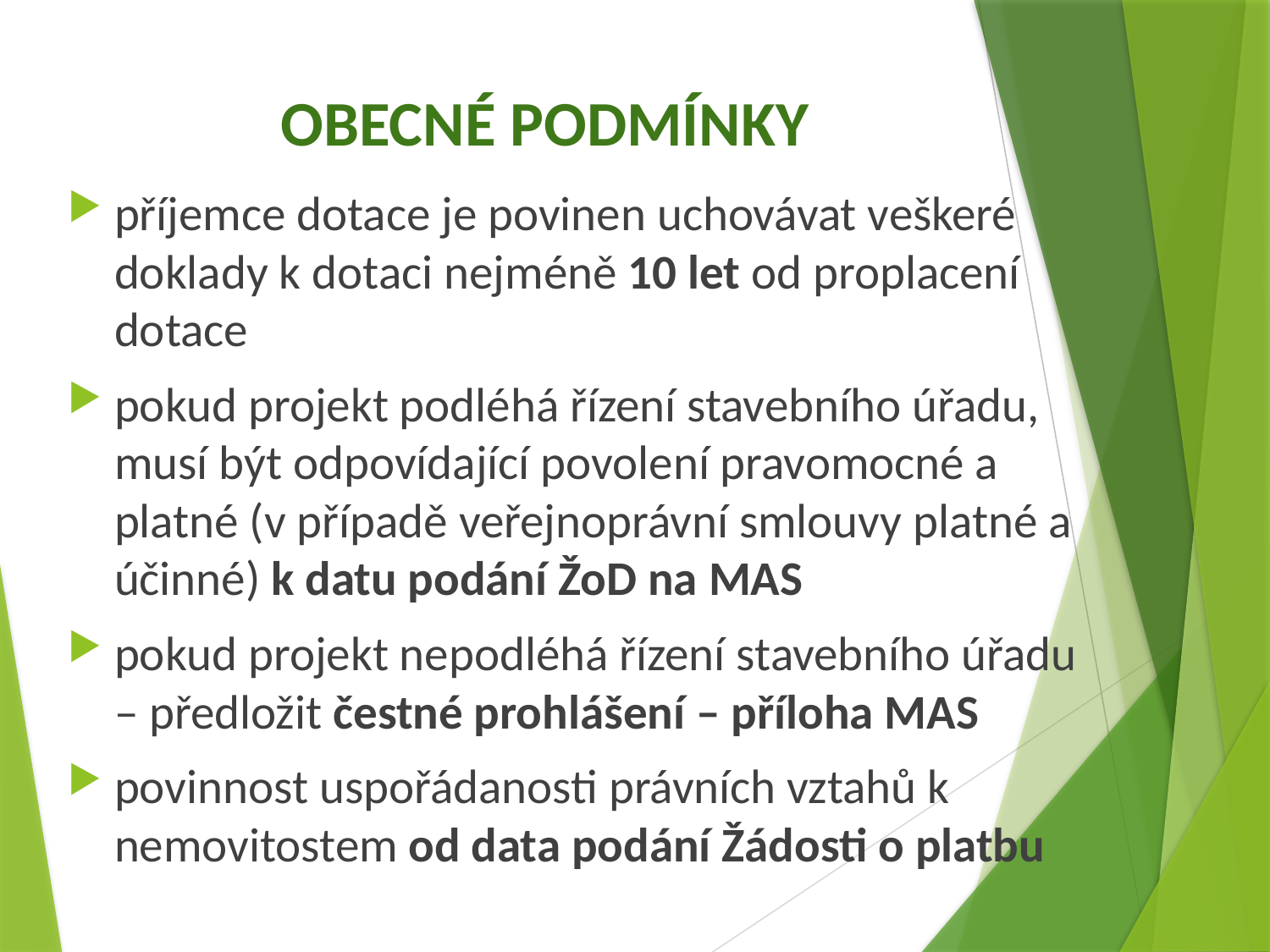

# OBECNÉ PODMÍNKY
příjemce dotace je povinen uchovávat veškeré doklady k dotaci nejméně 10 let od proplacení dotace
pokud projekt podléhá řízení stavebního úřadu, musí být odpovídající povolení pravomocné a platné (v případě veřejnoprávní smlouvy platné a účinné) k datu podání ŽoD na MAS
pokud projekt nepodléhá řízení stavebního úřadu – předložit čestné prohlášení – příloha MAS
povinnost uspořádanosti právních vztahů k nemovitostem od data podání Žádosti o platbu